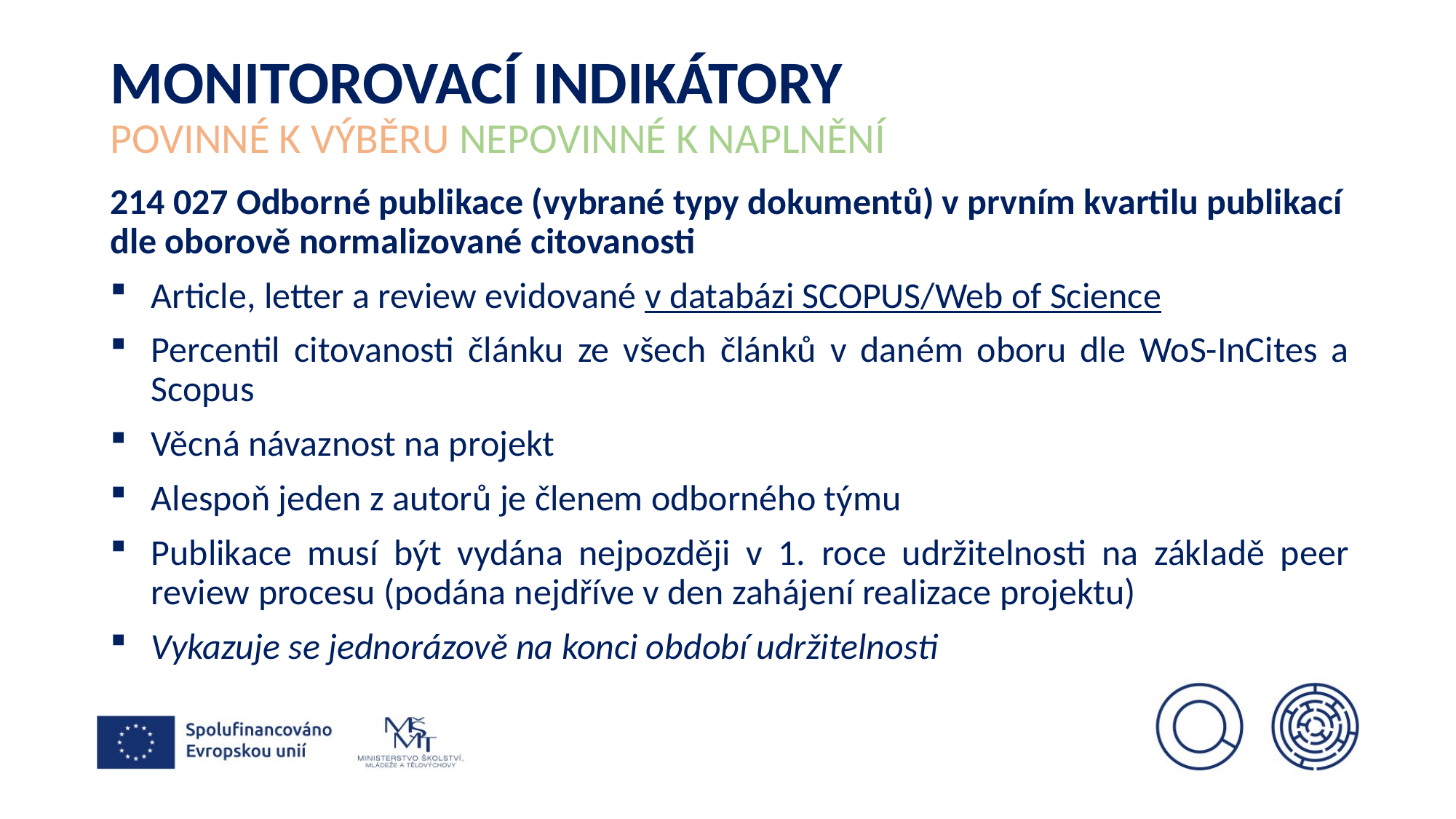

# Monitorovací indikátory povinné k výběru nepovinné k naplnění
214 027 Odborné publikace (vybrané typy dokumentů) v prvním kvartilu publikací dle oborově normalizované citovanosti
Article, letter a review evidované v databázi SCOPUS/Web of Science
Percentil citovanosti článku ze všech článků v daném oboru dle WoS-InCites a Scopus
Věcná návaznost na projekt
Alespoň jeden z autorů je členem odborného týmu
Publikace musí být vydána nejpozději v 1. roce udržitelnosti na základě peer review procesu (podána nejdříve v den zahájení realizace projektu)
Vykazuje se jednorázově na konci období udržitelnosti